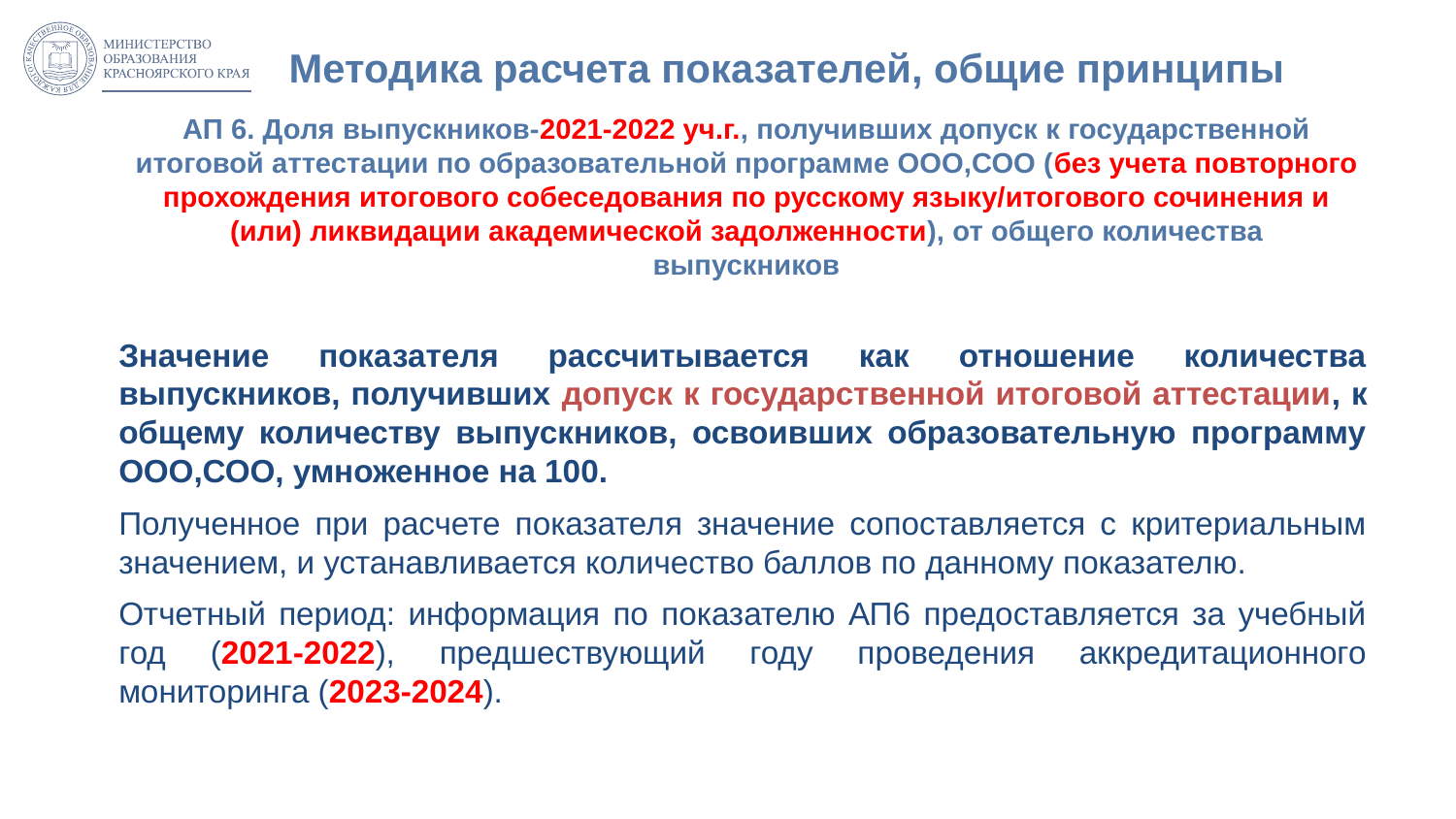

# Методика расчета показателей, общие принципы
АП 6. Доля выпускников-2021-2022 уч.г., получивших допуск к государственной итоговой аттестации по образовательной программе ООО,СОО (без учета повторного прохождения итогового собеседования по русскому языку/итогового сочинения и (или) ликвидации академической задолженности), от общего количества выпускников

Значение показателя рассчитывается как отношение количества выпускников, получивших допуск к государственной итоговой аттестации, к общему количеству выпускников, освоивших образовательную программу ООО,СОО, умноженное на 100.
Полученное при расчете показателя значение сопоставляется с критериальным значением, и устанавливается количество баллов по данному показателю.
Отчетный период: информация по показателю АП6 предоставляется за учебный год (2021-2022), предшествующий году проведения аккредитационного мониторинга (2023-2024).

27